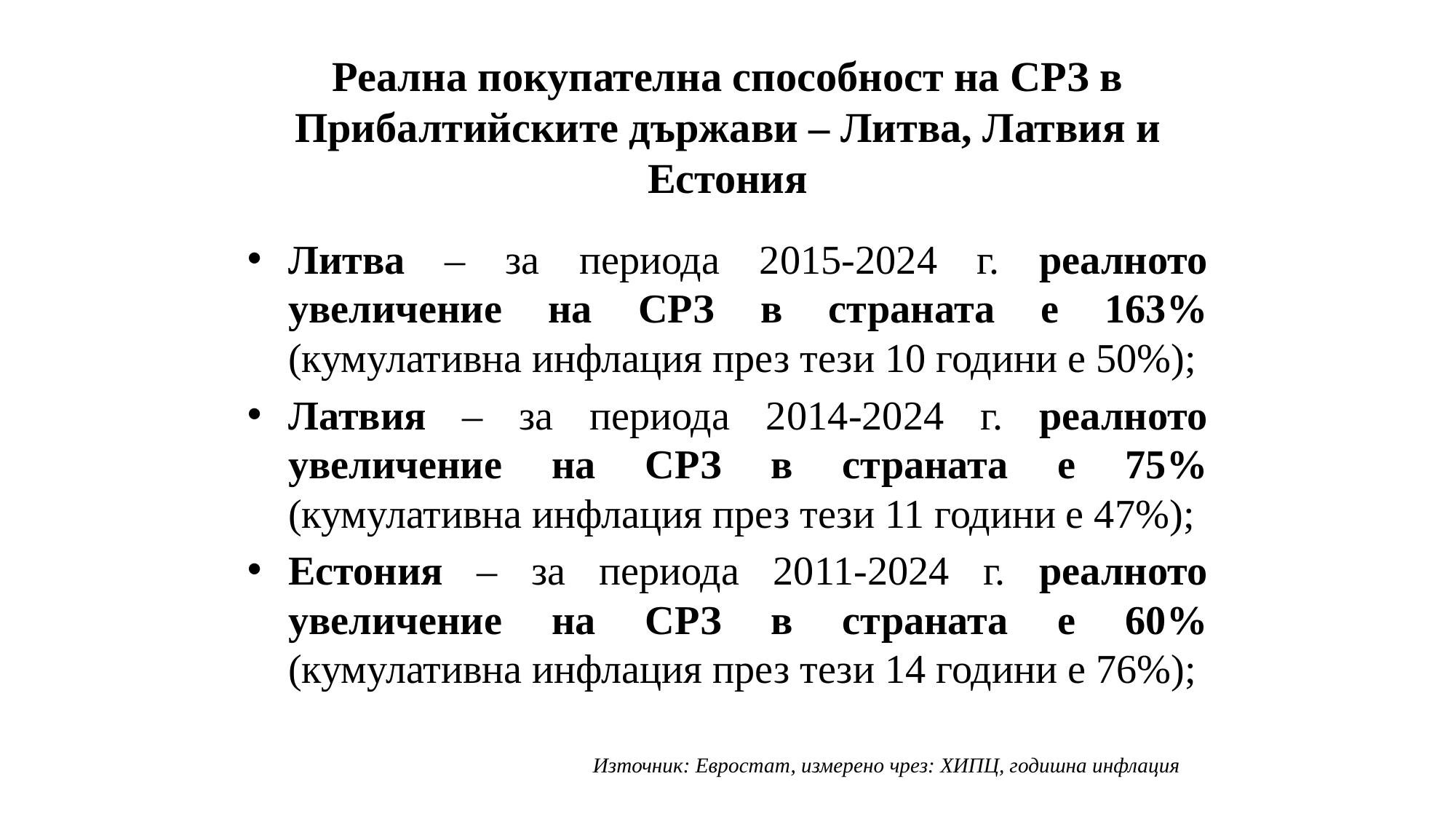

# Реална покупателна способност на СРЗ в Прибалтийските държави – Литва, Латвия и Естония
Литва – за периода 2015-2024 г. реалното увеличение на СРЗ в страната е 163% (кумулативна инфлация през тези 10 години е 50%);
Латвия – за периода 2014-2024 г. реалното увеличение на СРЗ в страната е 75% (кумулативна инфлация през тези 11 години е 47%);
Естония – за периода 2011-2024 г. реалното увеличение на СРЗ в страната е 60% (кумулативна инфлация през тези 14 години е 76%);
Източник: Евростат, измерено чрез: ХИПЦ, годишна инфлация